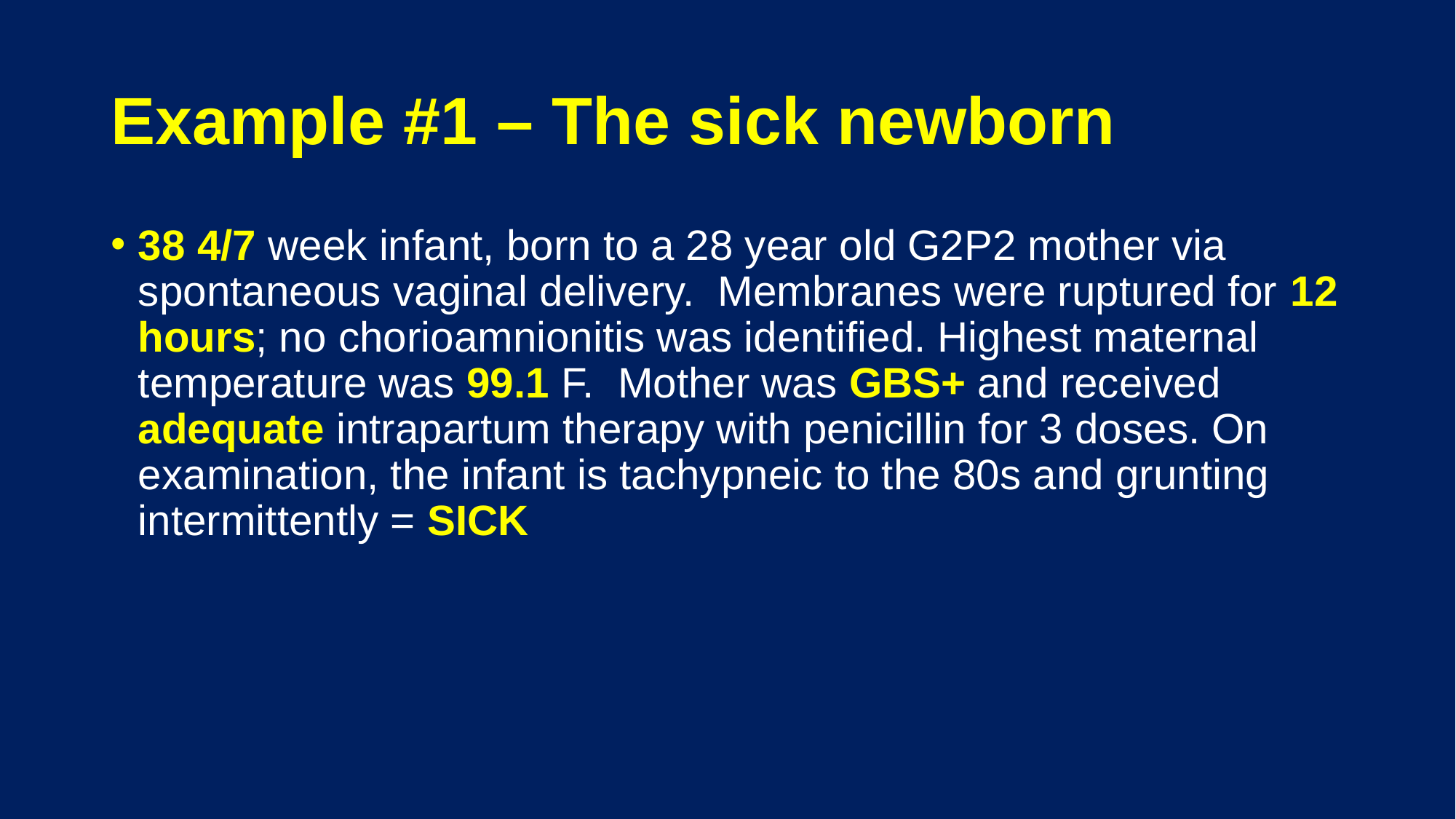

# Example #1 – The sick newborn
38 4/7 week infant, born to a 28 year old G2P2 mother via spontaneous vaginal delivery.  Membranes were ruptured for 12 hours; no chorioamnionitis was identified. Highest maternal temperature was 99.1 F.  Mother was GBS+ and received adequate intrapartum therapy with penicillin for 3 doses. On examination, the infant is tachypneic to the 80s and grunting intermittently = SICK